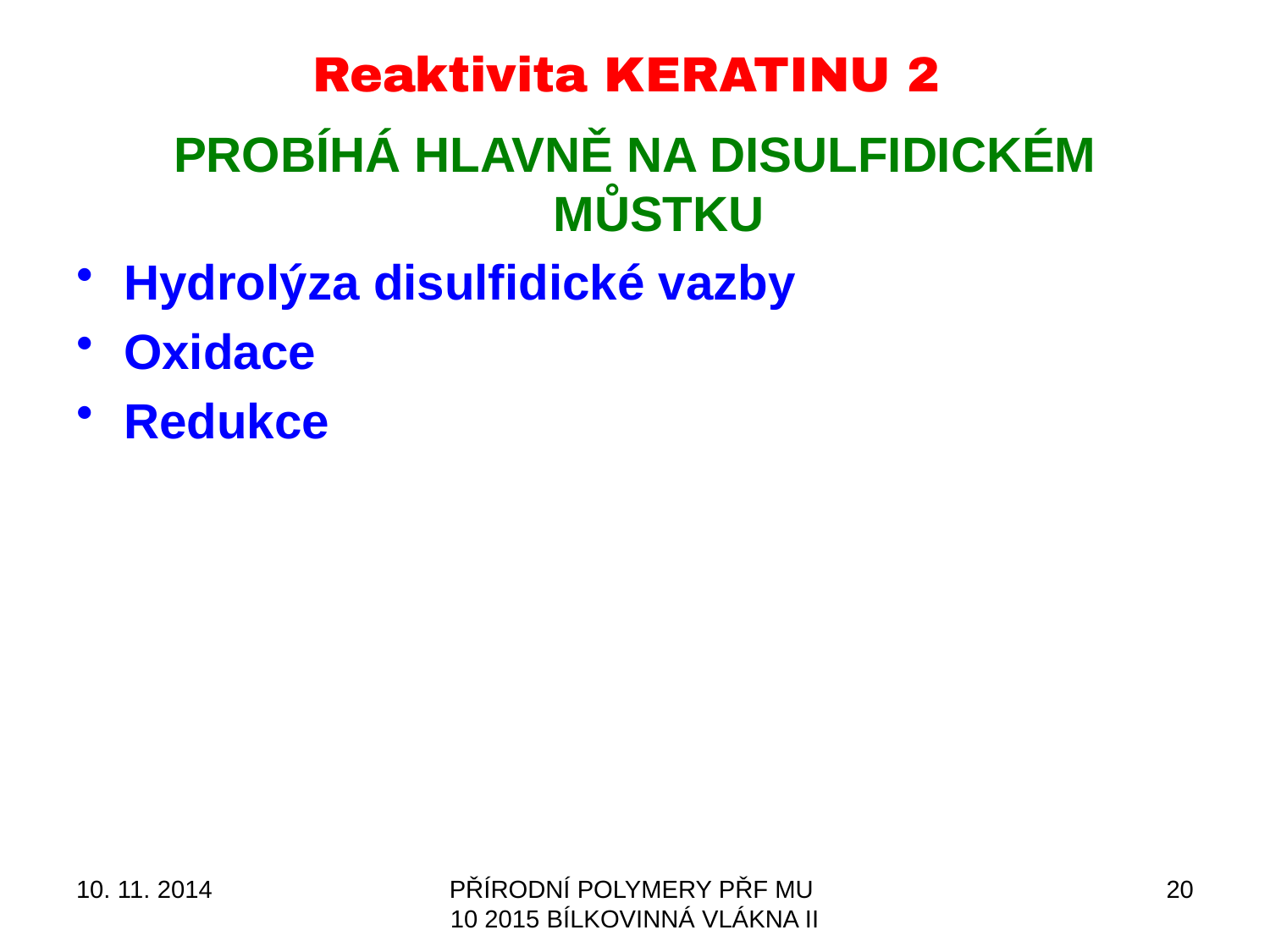

# Reaktivita KERATINU 2
PROBÍHÁ HLAVNĚ NA DISULFIDICKÉM MŮSTKU
Hydrolýza disulfidické vazby
Oxidace
Redukce
10. 11. 2014
PŘÍRODNÍ POLYMERY PŘF MU  10 2015 BÍLKOVINNÁ VLÁKNA II
20